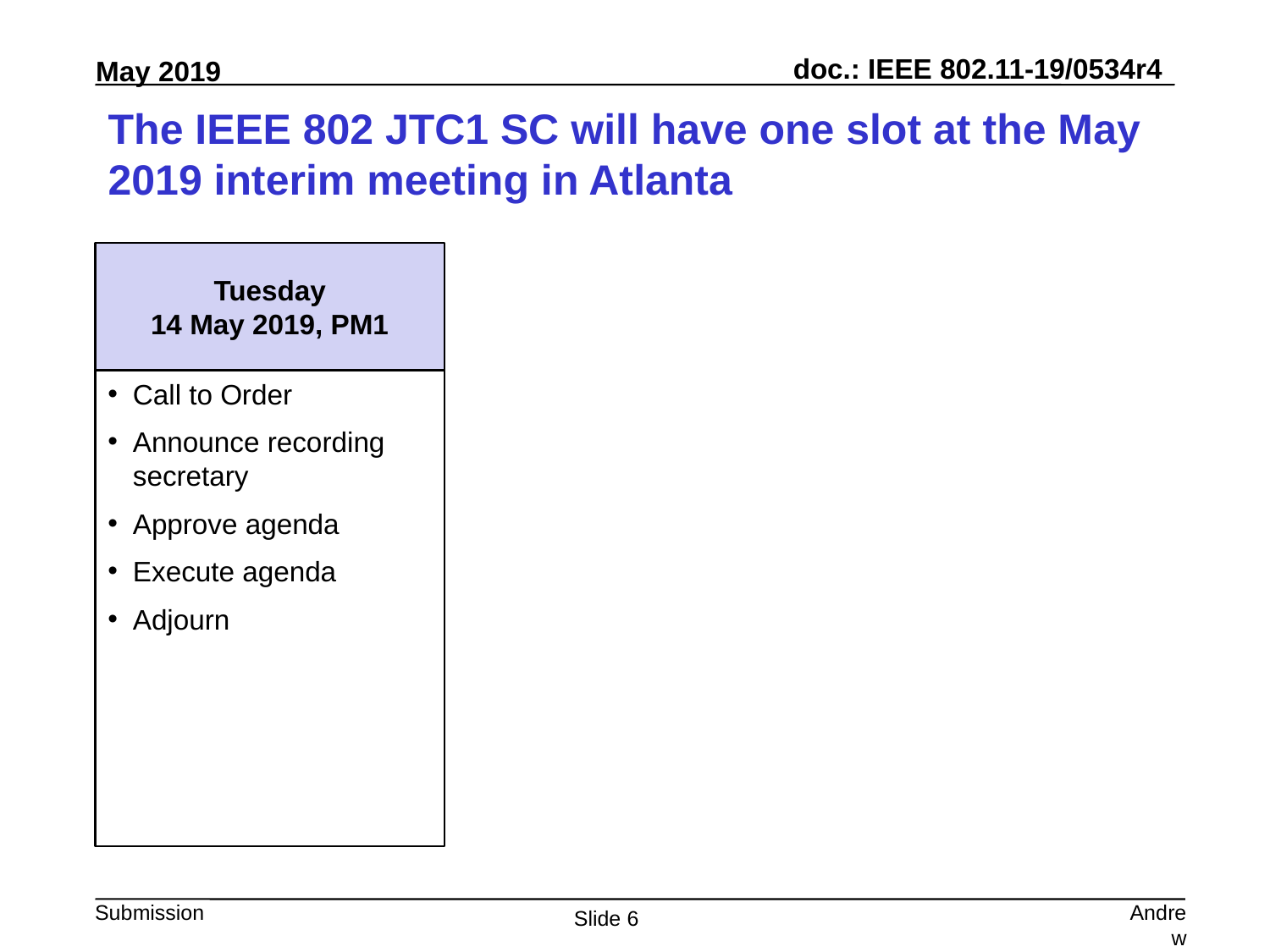

# The IEEE 802 JTC1 SC will have one slot at the May 2019 interim meeting in Atlanta
Tuesday
14 May 2019, PM1
Call to Order
Announce recording secretary
Approve agenda
Execute agenda
Adjourn
Andrew Myles, Cisco
Slide 6